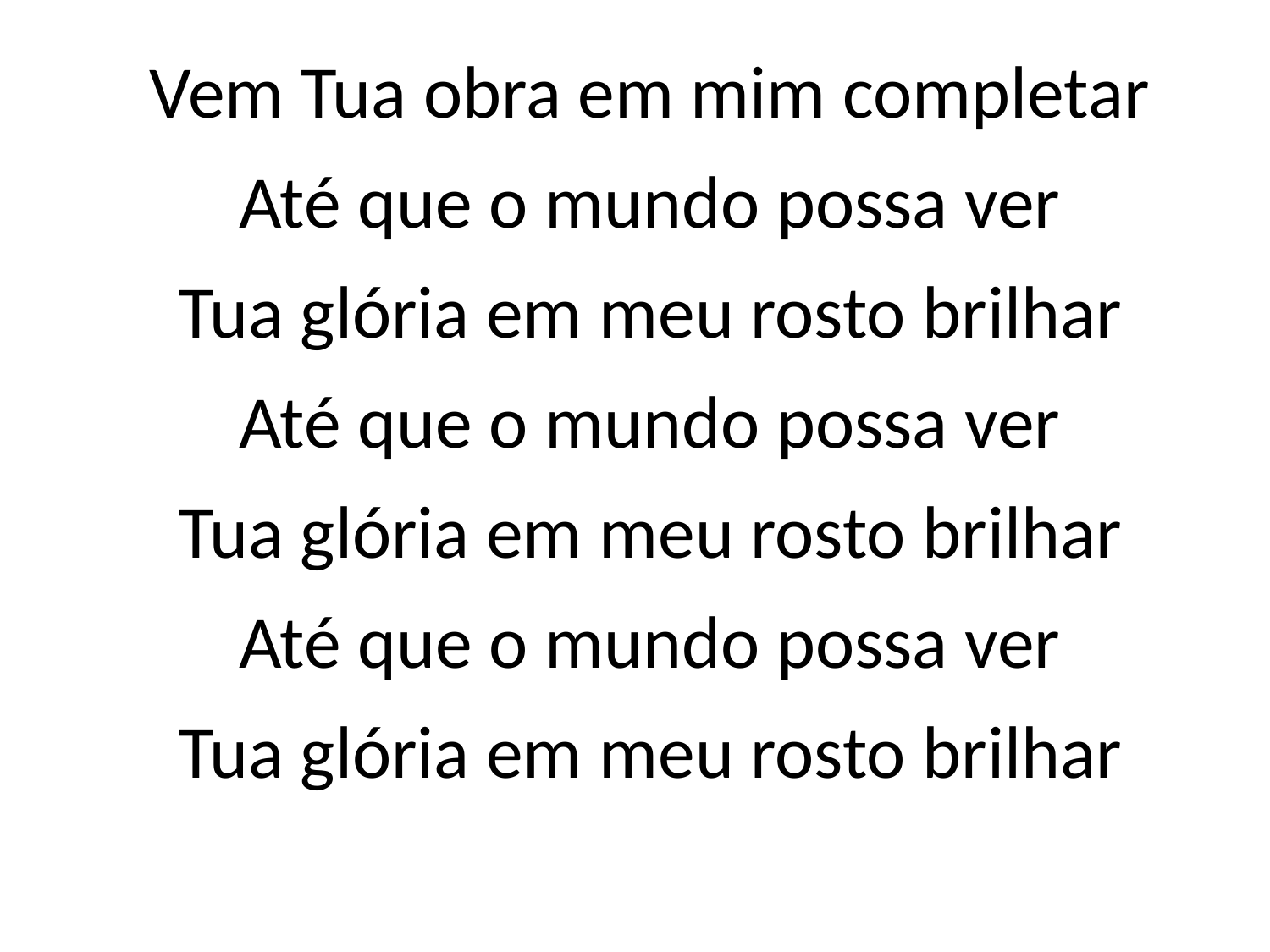

Vem Tua obra em mim completar

Até que o mundo possa ver

Tua glória em meu rosto brilhar

Até que o mundo possa ver

Tua glória em meu rosto brilhar

Até que o mundo possa ver

Tua glória em meu rosto brilhar
#